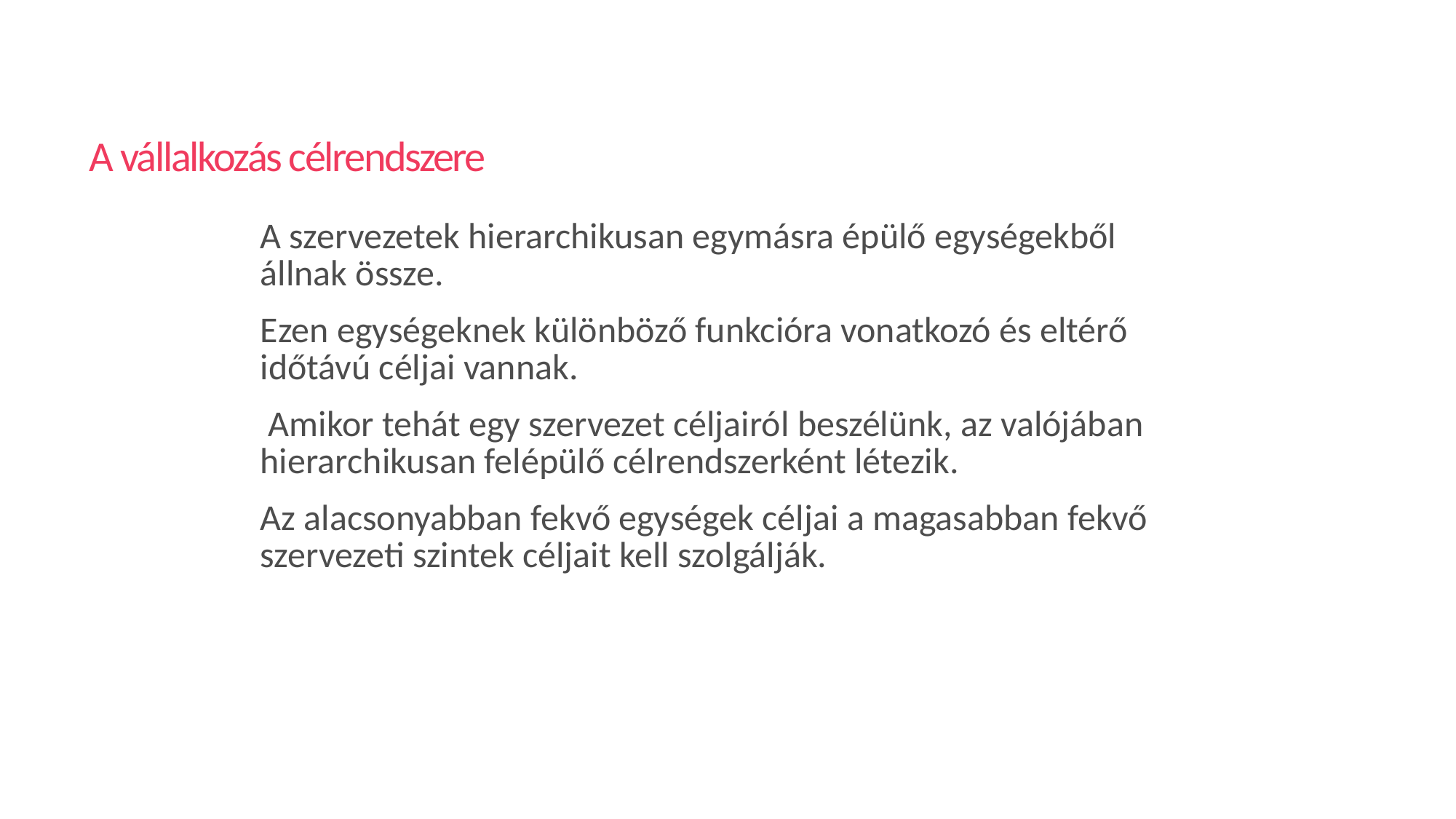

# A vállalkozás célrendszere
A szervezetek hierarchikusan egymásra épülő egységekből állnak össze.
Ezen egységeknek különböző funkcióra vonatkozó és eltérő időtávú céljai vannak.
 Amikor tehát egy szervezet céljairól beszélünk, az valójában hierarchikusan felépülő célrendszerként létezik.
Az alacsonyabban fekvő egységek céljai a magasabban fekvő szervezeti szintek céljait kell szolgálják.
212